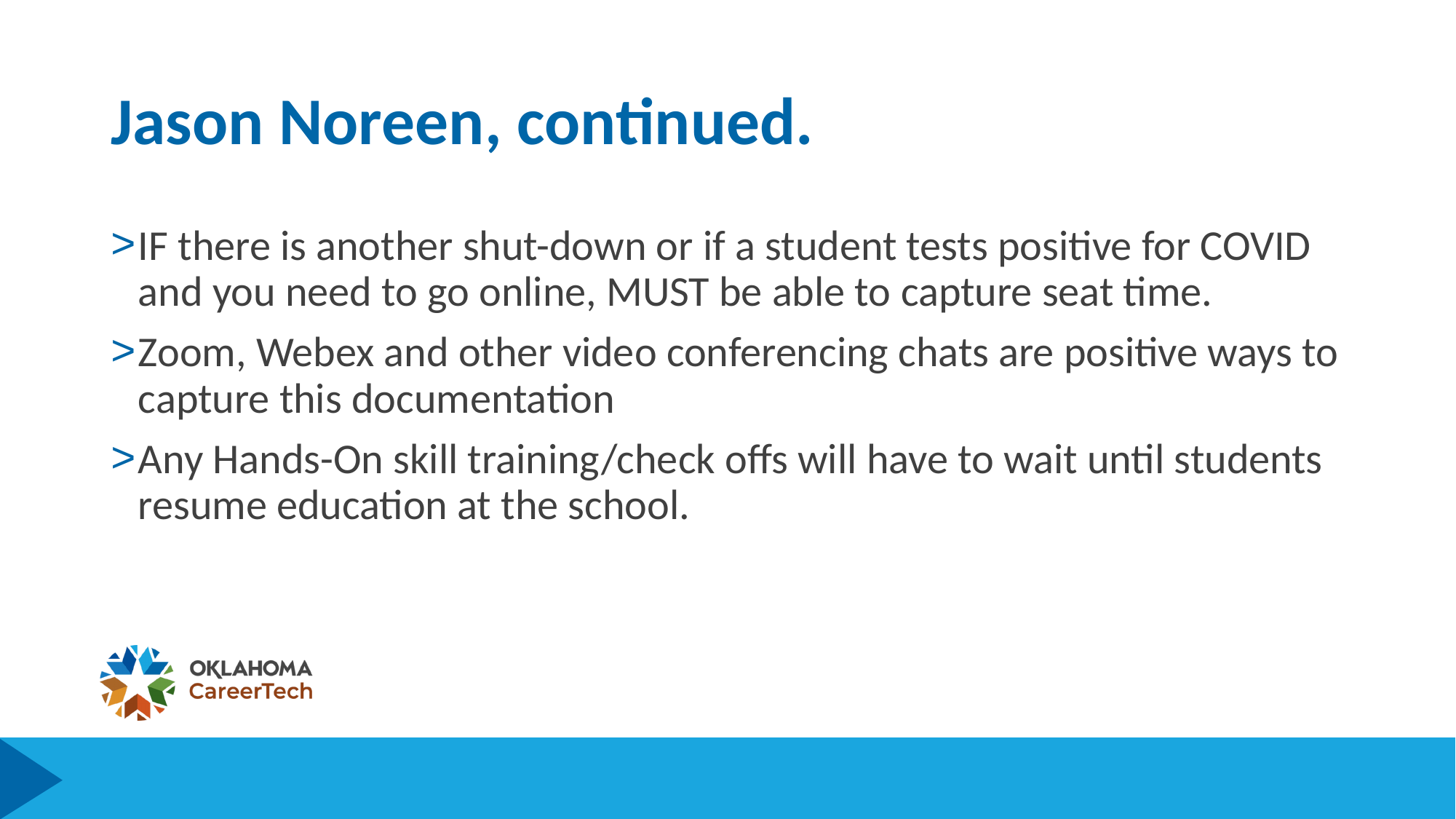

# Jason Noreen, continued.
IF there is another shut-down or if a student tests positive for COVID and you need to go online, MUST be able to capture seat time.
Zoom, Webex and other video conferencing chats are positive ways to capture this documentation
Any Hands-On skill training/check offs will have to wait until students resume education at the school.